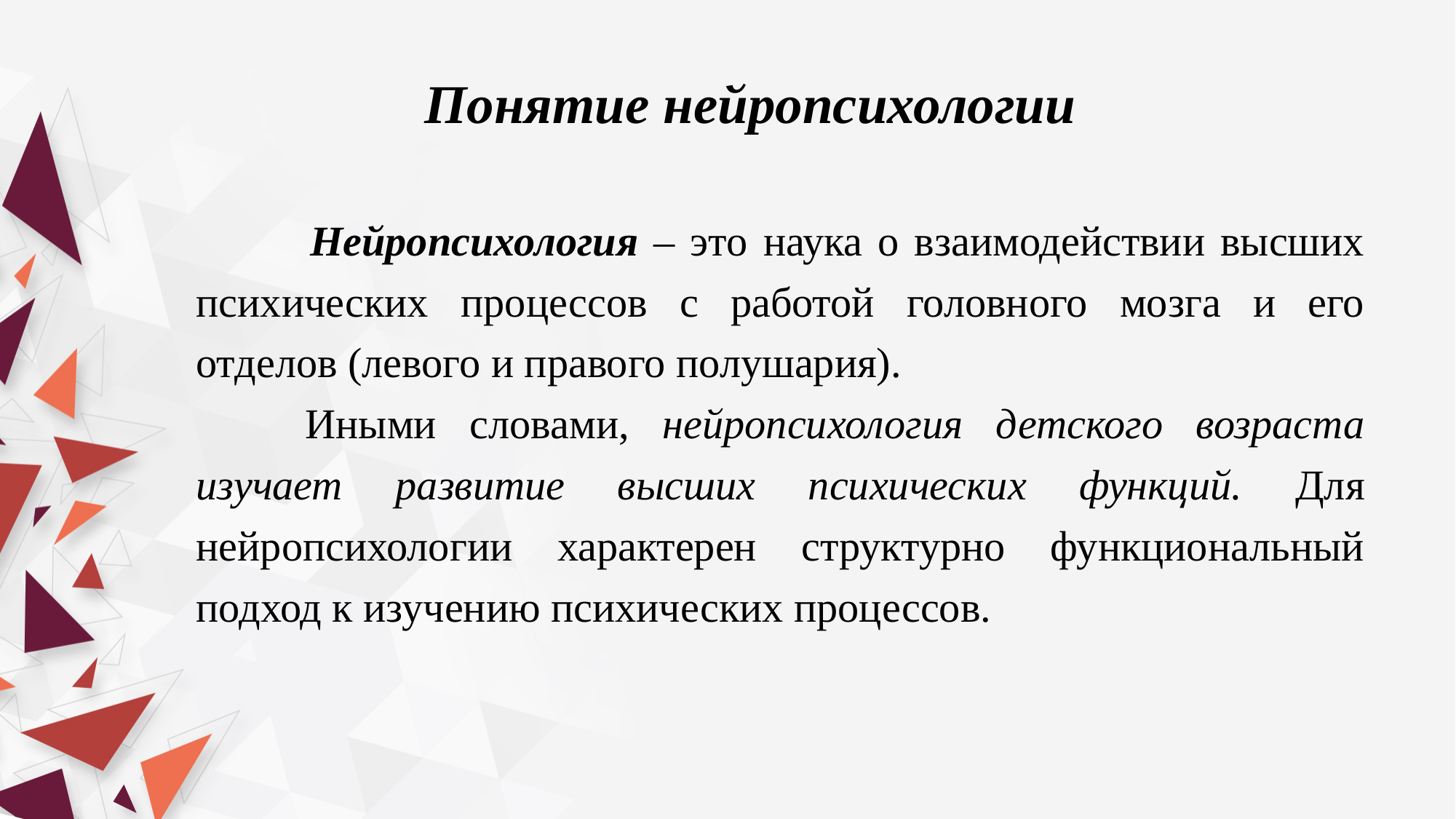

Понятие нейропсихологии
 		Нейропсихология – это наука о взаимодействии высших психических процессов с работой головного мозга и его отделов (левого и правого полушария).
		Иными словами, нейропсихология детского возраста изучает развитие высших психических функций. Для нейропсихологии характерен структурно функциональный подход к изучению психических процессов.